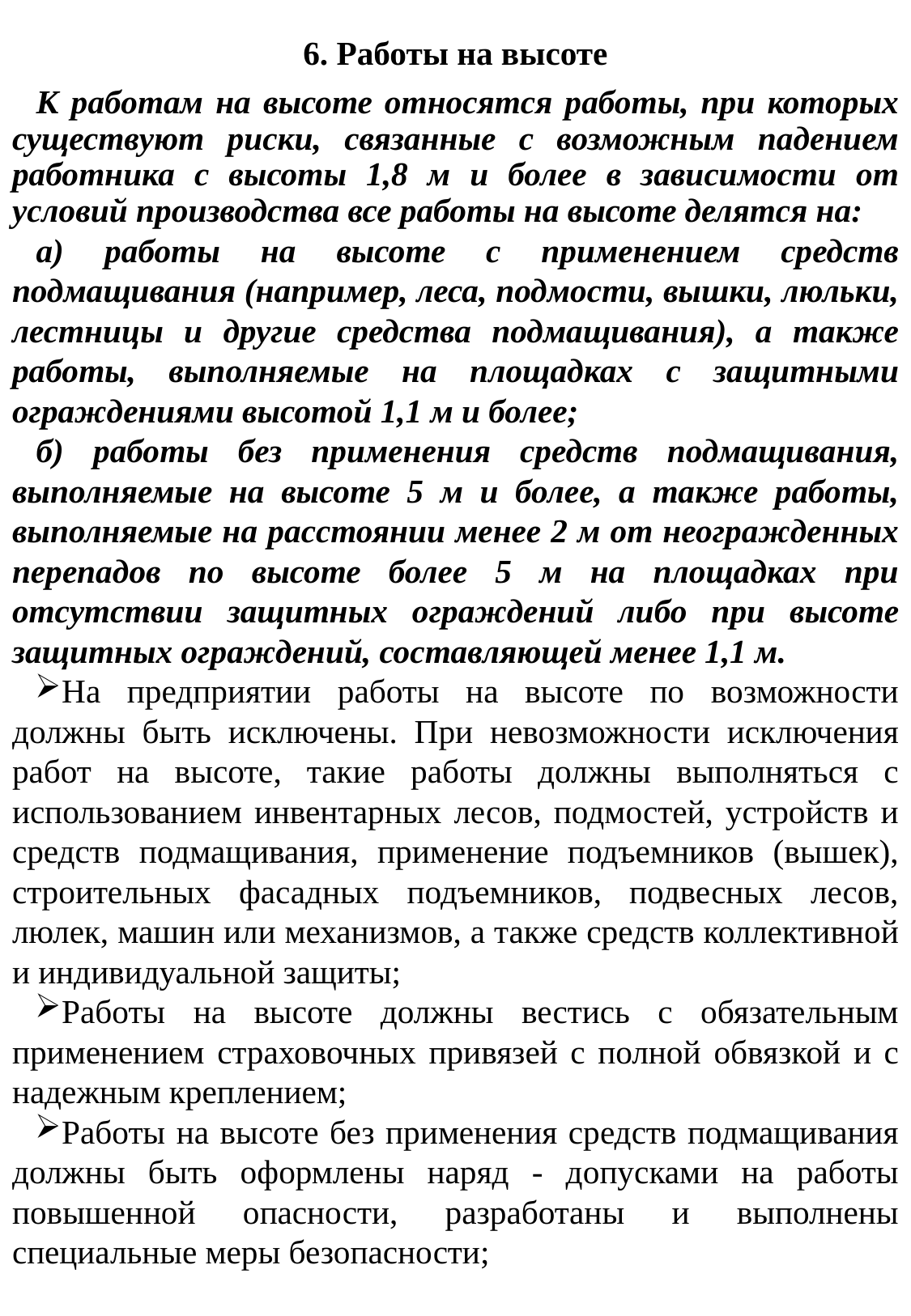

6. Работы на высоте
К работам на высоте относятся работы, при которых существуют риски, связанные с возможным падением работника с высоты 1,8 м и более в зависимости от условий производства все работы на высоте делятся на:
а) работы на высоте с применением средств подмащивания (например, леса, подмости, вышки, люльки, лестницы и другие средства подмащивания), а также работы, выполняемые на площадках с защитными ограждениями высотой 1,1 м и более;
б) работы без применения средств подмащивания, выполняемые на высоте 5 м и более, а также работы, выполняемые на расстоянии менее 2 м от неогражденных перепадов по высоте более 5 м на площадках при отсутствии защитных ограждений либо при высоте защитных ограждений, составляющей менее 1,1 м.
На предприятии работы на высоте по возможности должны быть исключены. При невозможности исключения работ на высоте, такие работы должны выполняться с использованием инвентарных лесов, подмостей, устройств и средств подмащивания, применение подъемников (вышек), строительных фасадных подъемников, подвесных лесов, люлек, машин или механизмов, а также средств коллективной и индивидуальной защиты;
Работы на высоте должны вестись с обязательным применением страховочных привязей с полной обвязкой и с надежным креплением;
Работы на высоте без применения средств подмащивания должны быть оформлены наряд - допусками на работы повышенной опасности, разработаны и выполнены специальные меры безопасности;